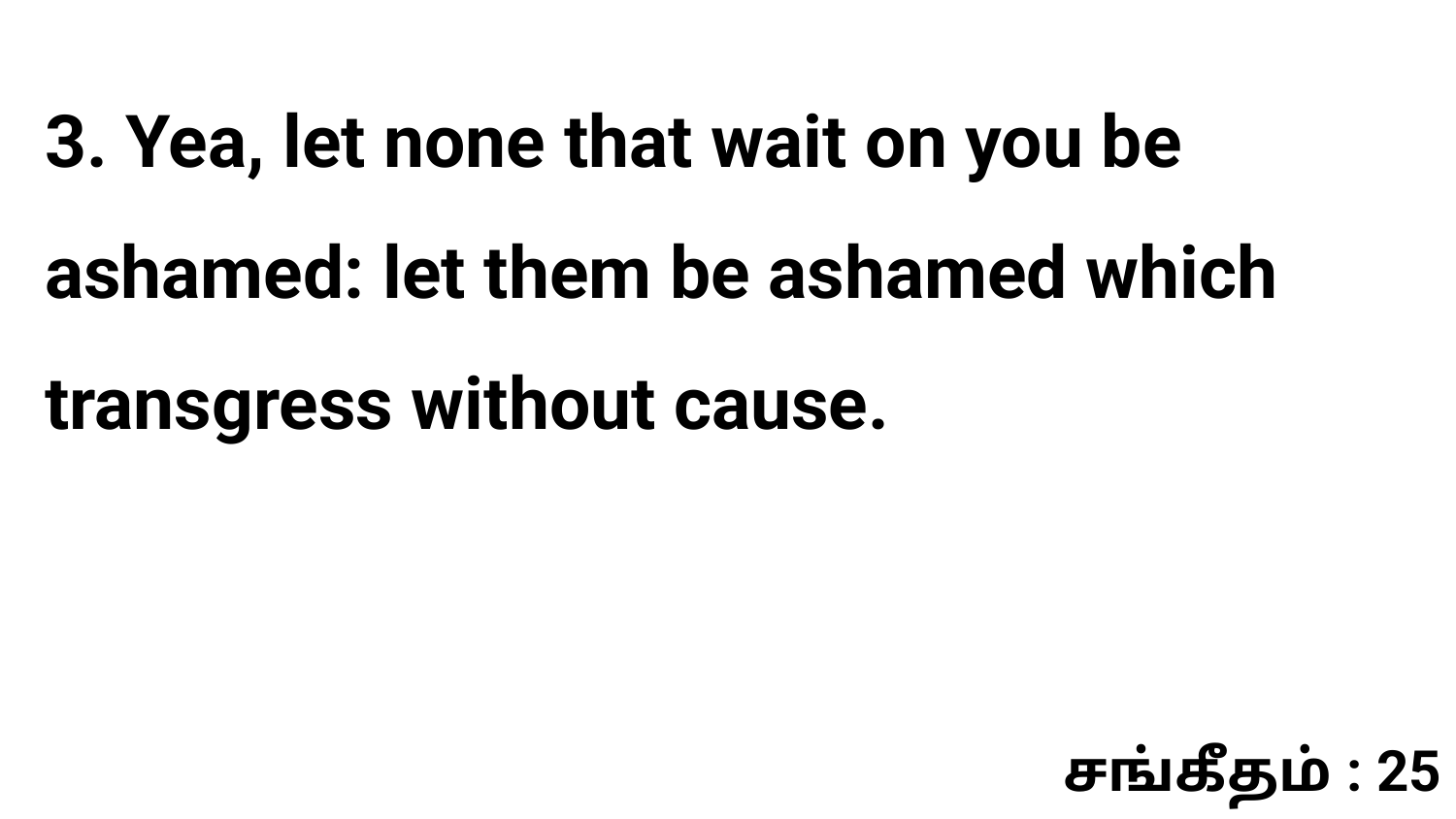

3. Yea, let none that wait on you be ashamed: let them be ashamed which transgress without cause.
சங்கீதம் : 25